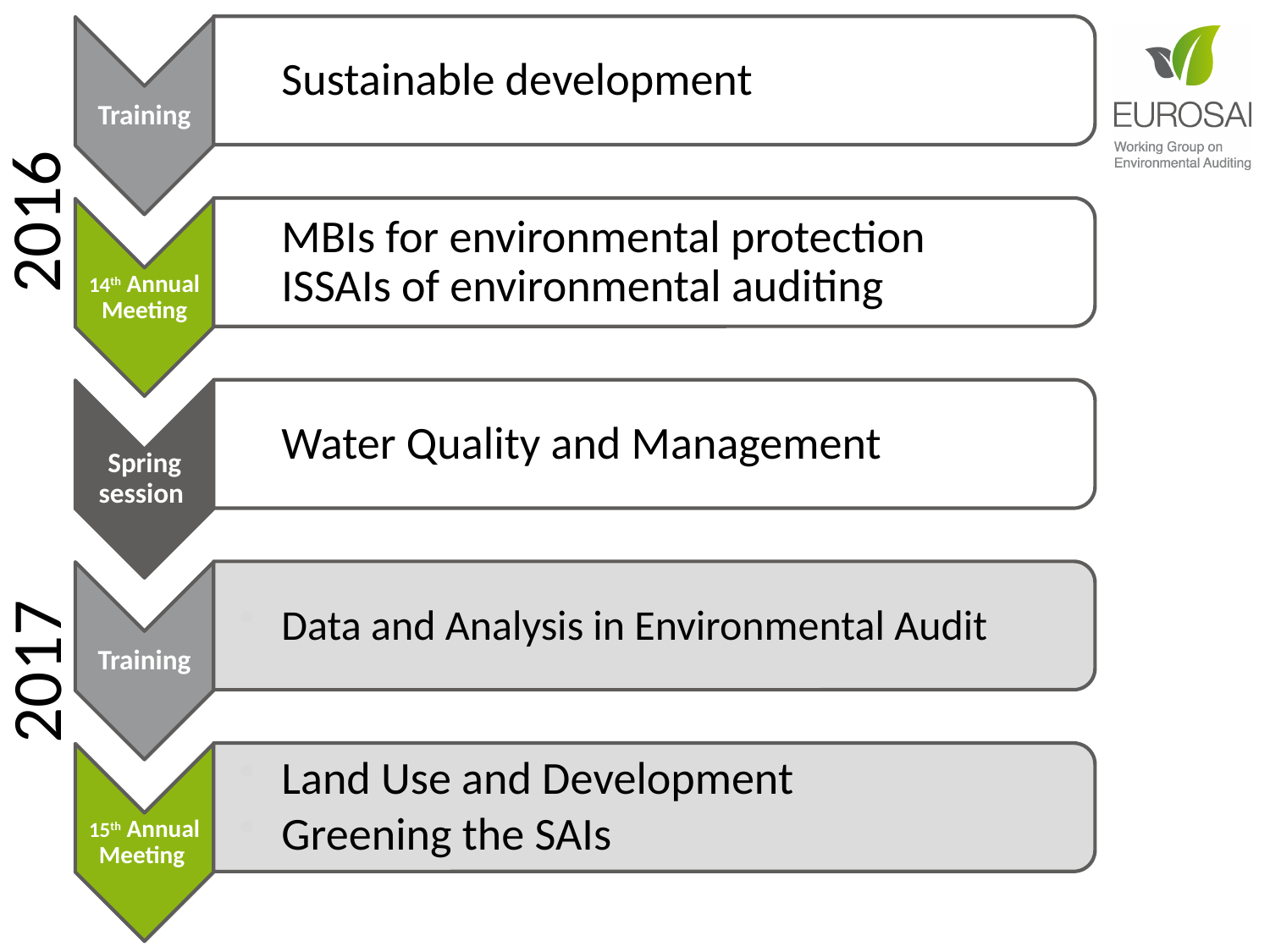

Training
 Sustainable development
14th Annual Meeting
 MBIs for environmental protection
 ISSAIs of environmental auditing
Spring session
 Water Quality and Management
Training
 Data and Analysis in Environmental Audit
15th Annual Meeting
 Land Use and Development
 Greening the SAIs
2016

2017